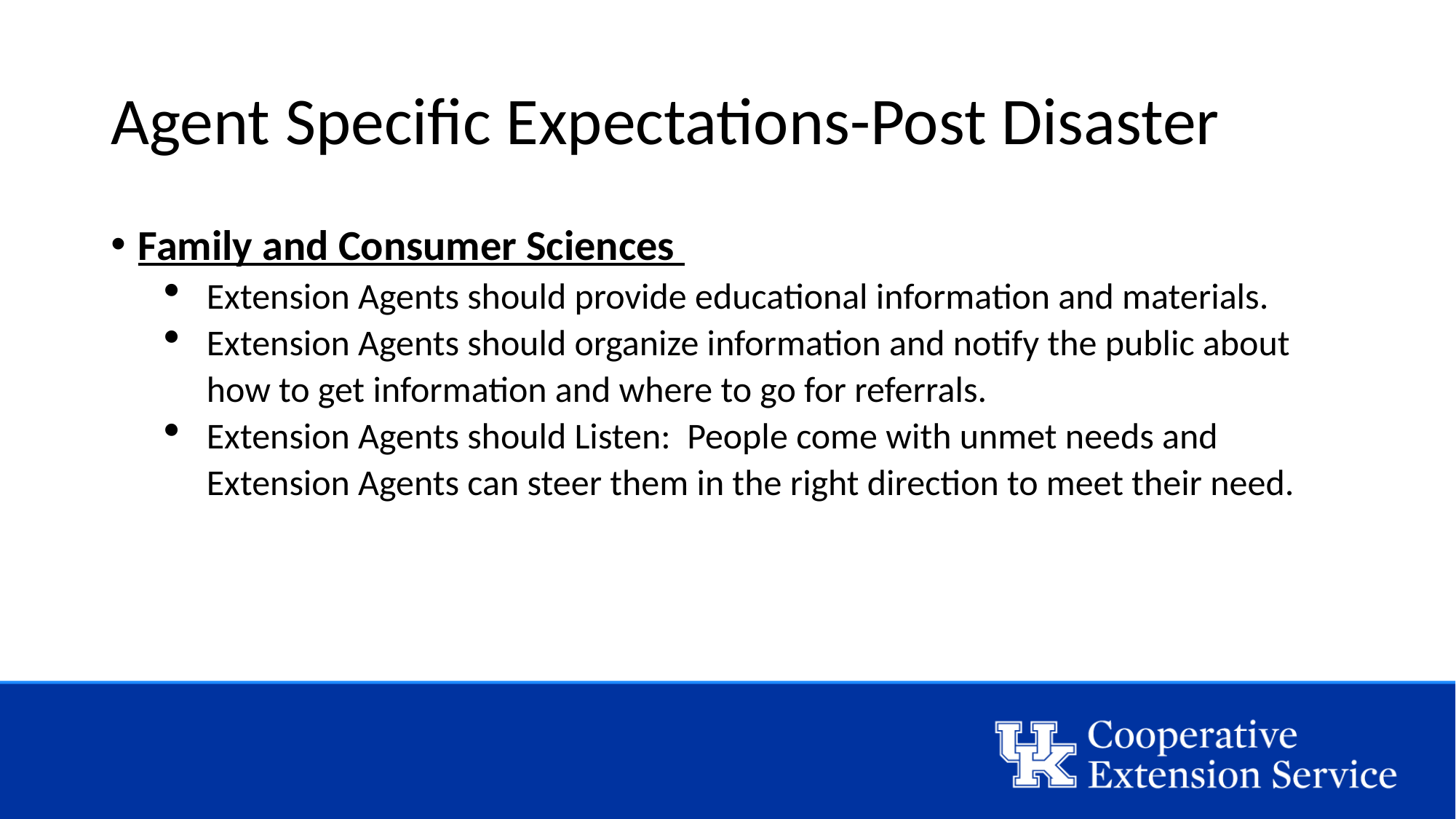

# Agent Specific Expectations-Post Disaster
Family and Consumer Sciences
Extension Agents should provide educational information and materials.
Extension Agents should organize information and notify the public about how to get information and where to go for referrals.
Extension Agents should Listen:  People come with unmet needs and Extension Agents can steer them in the right direction to meet their need.